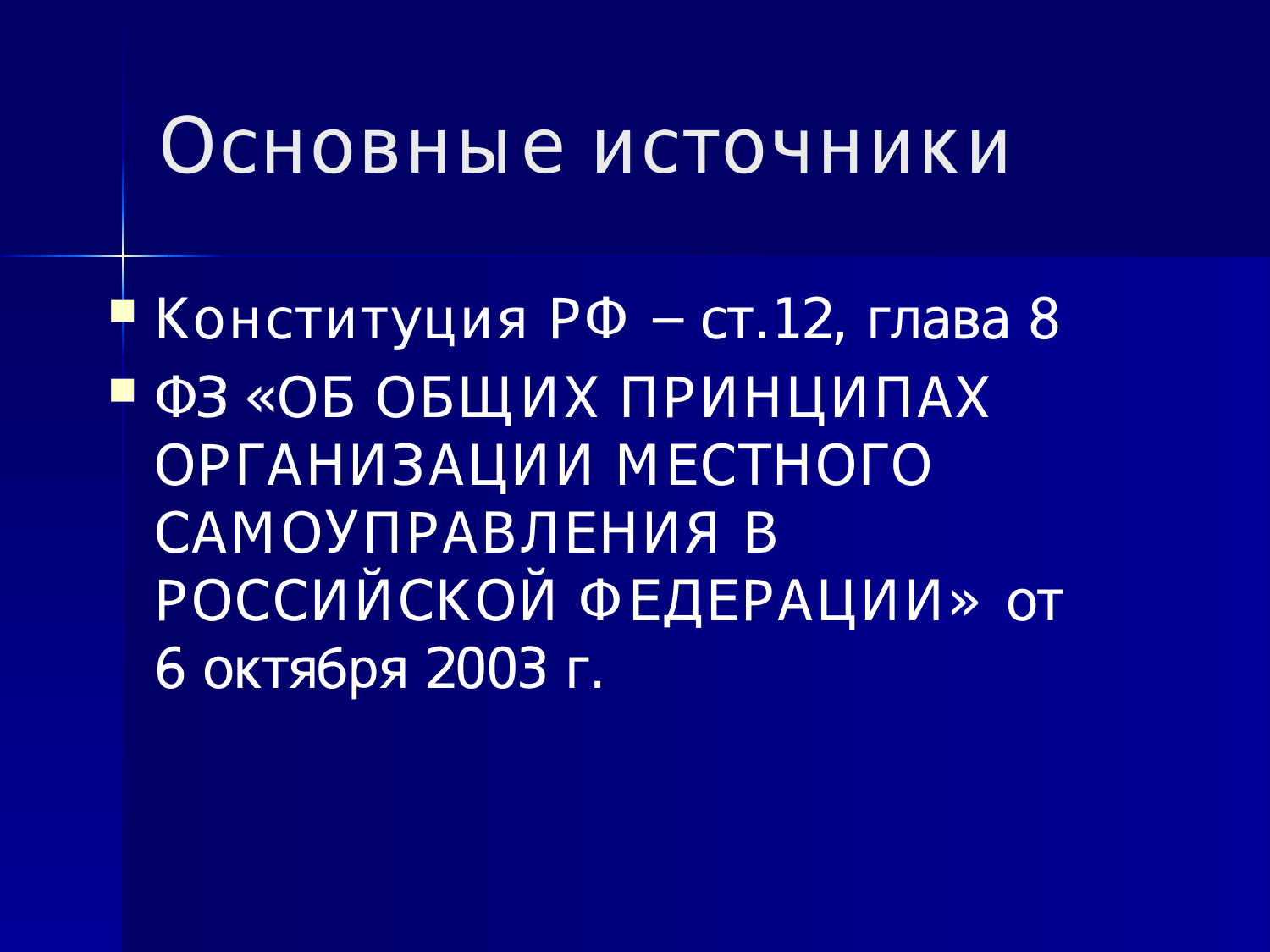

# Основные источники
Конституция РФ – ст.12, глава 8
ФЗ «ОБ ОБЩИХ ПРИНЦИПАХ ОРГАНИЗАЦИИ МЕСТНОГО САМОУПРАВЛЕНИЯ В РОССИЙСКОЙ ФЕДЕРАЦИИ» от 6 октября 2003 г.